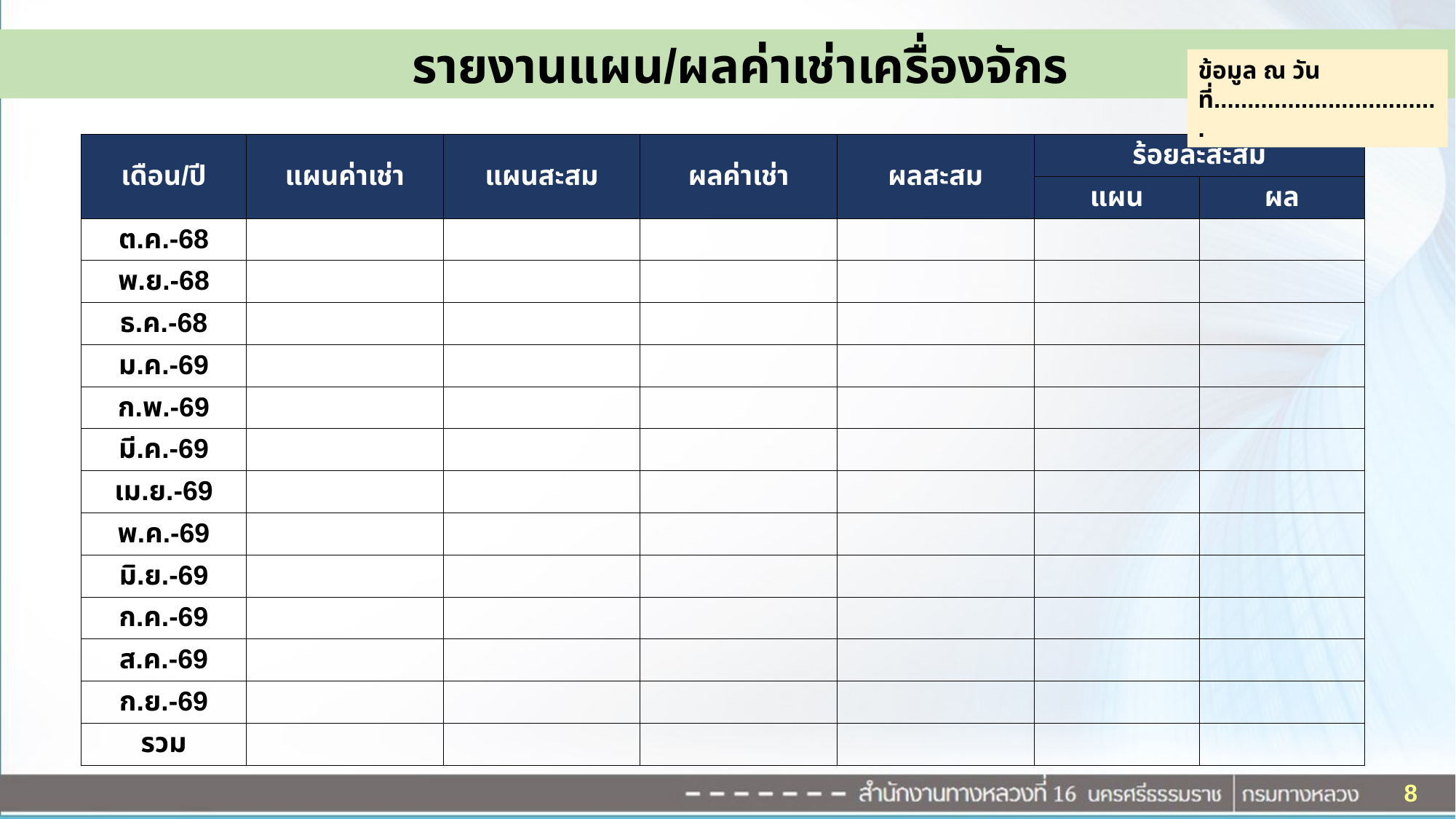

รายงานแผน/ผลค่าเช่าเครื่องจักร
ข้อมูล ณ วันที่..................................
|  | เดือน/ปี | แผนค่าเช่า | แผนสะสม | ผลค่าเช่า | ผลสะสม | ร้อยละสะสม |  |  |
| --- | --- | --- | --- | --- | --- | --- | --- | --- |
|  |  |  |  |  |  | แผน | ผล |  |
|  | ต.ค.-68 |  |  |  |  |  |  |  |
|  | พ.ย.-68 |  |  |  |  |  |  |  |
|  | ธ.ค.-68 |  |  |  |  |  |  |  |
|  | ม.ค.-69 |  |  |  |  |  |  |  |
|  | ก.พ.-69 |  |  |  |  |  |  |  |
|  | มี.ค.-69 |  |  |  |  |  |  |  |
|  | เม.ย.-69 |  |  |  |  |  |  |  |
|  | พ.ค.-69 |  |  |  |  |  |  |  |
|  | มิ.ย.-69 |  |  |  |  |  |  |  |
|  | ก.ค.-69 |  |  |  |  |  |  |  |
|  | ส.ค.-69 |  |  |  |  |  |  |  |
|  | ก.ย.-69 |  |  |  |  |  |  |  |
|  | รวม |  |  |  |  |  |  |  |
|  |  |  |  |  |  |  |  |  |
8